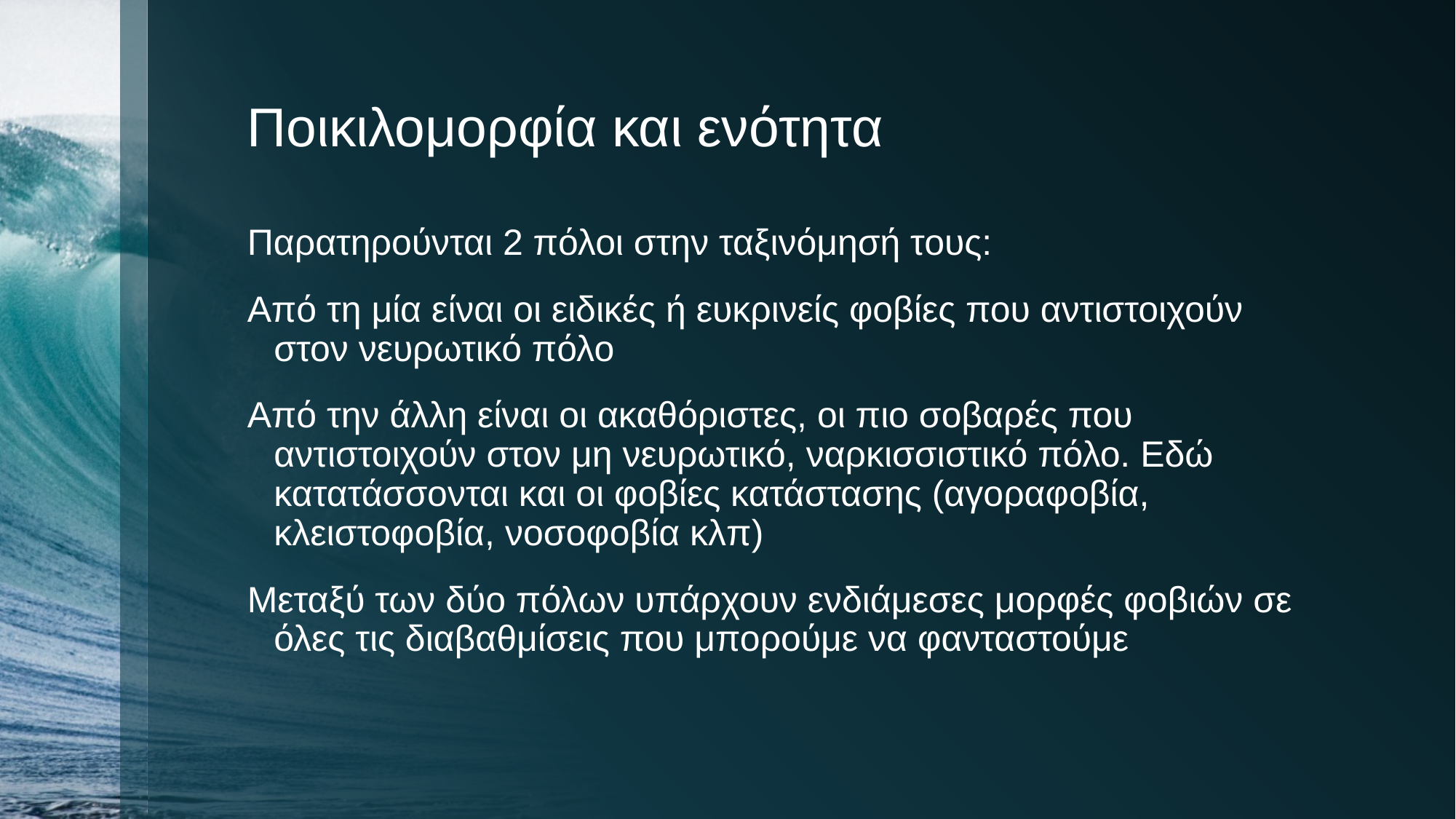

# Ποικιλομορφία και ενότητα
Παρατηρούνται 2 πόλοι στην ταξινόμησή τους:
Από τη μία είναι οι ειδικές ή ευκρινείς φοβίες που αντιστοιχούν στον νευρωτικό πόλο
Από την άλλη είναι οι ακαθόριστες, οι πιο σοβαρές που αντιστοιχούν στον μη νευρωτικό, ναρκισσιστικό πόλο. Εδώ κατατάσσονται και οι φοβίες κατάστασης (αγοραφοβία, κλειστοφοβία, νοσοφοβία κλπ)
Μεταξύ των δύο πόλων υπάρχουν ενδιάμεσες μορφές φοβιών σε όλες τις διαβαθμίσεις που μπορούμε να φανταστούμε